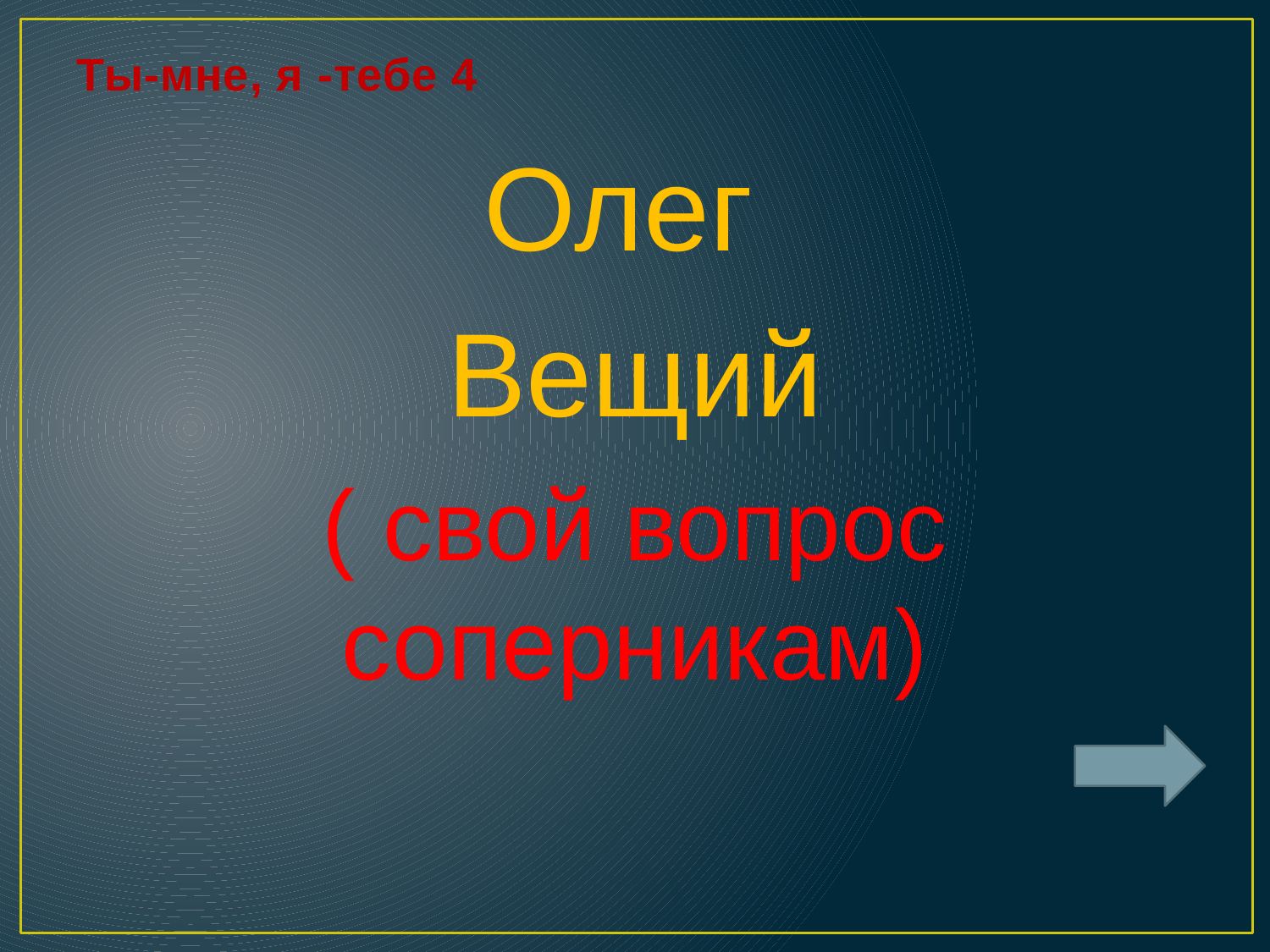

# Ты-мне, я -тебе 4
Олег
Вещий
( свой вопрос соперникам)